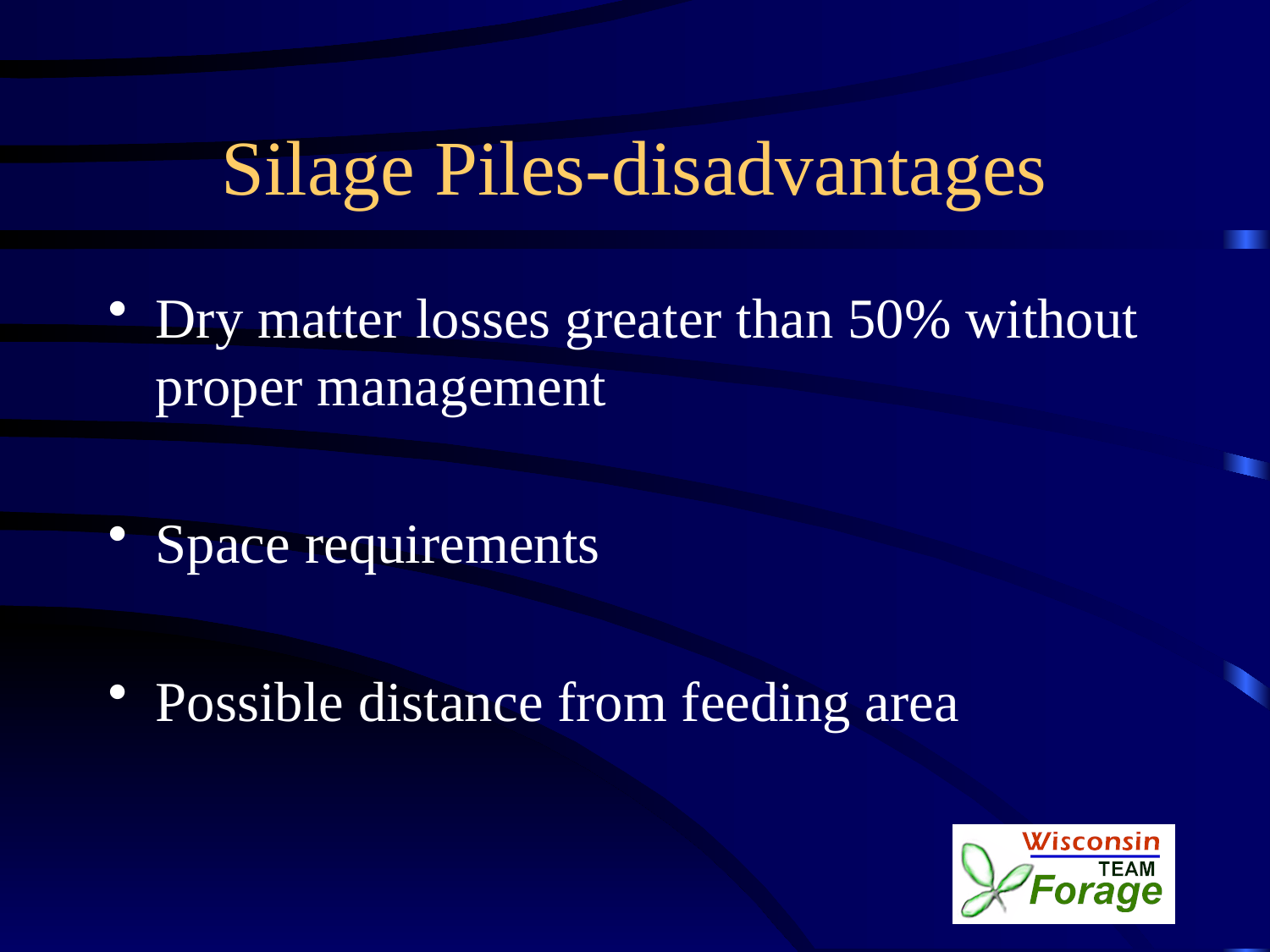

# Silage Piles-disadvantages
Dry matter losses greater than 50% without proper management

Space requirements

Possible distance from feeding area